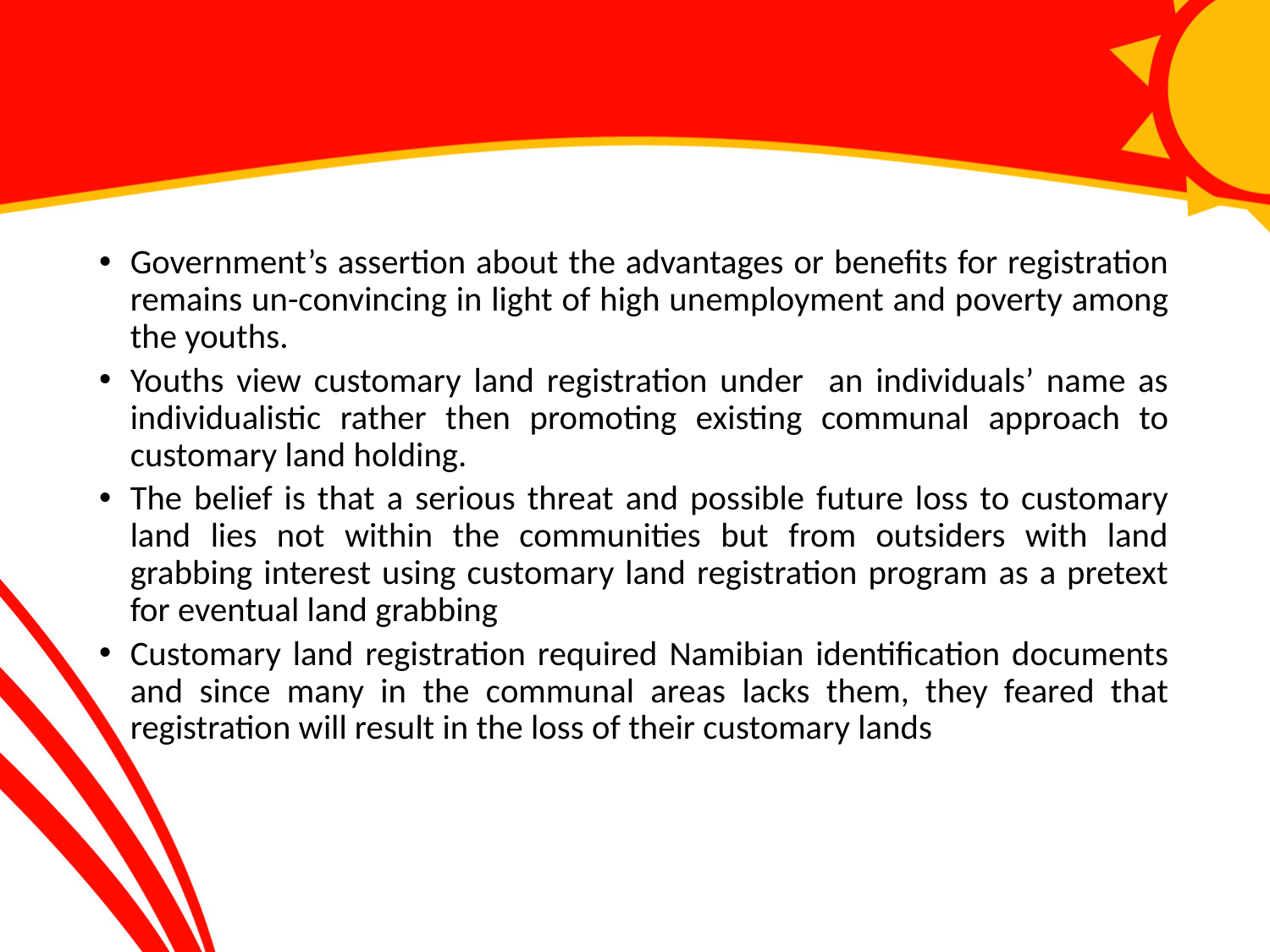

#
Government’s assertion about the advantages or benefits for registration remains un-convincing in light of high unemployment and poverty among the youths.
Youths view customary land registration under  an individuals’ name as individualistic rather then promoting existing communal approach to customary land holding.
The belief is that a serious threat and possible future loss to customary land lies not within the communities but from outsiders with land grabbing interest using customary land registration program as a pretext for eventual land grabbing
Customary land registration required Namibian identification documents and since many in the communal areas lacks them, they feared that registration will result in the loss of their customary lands